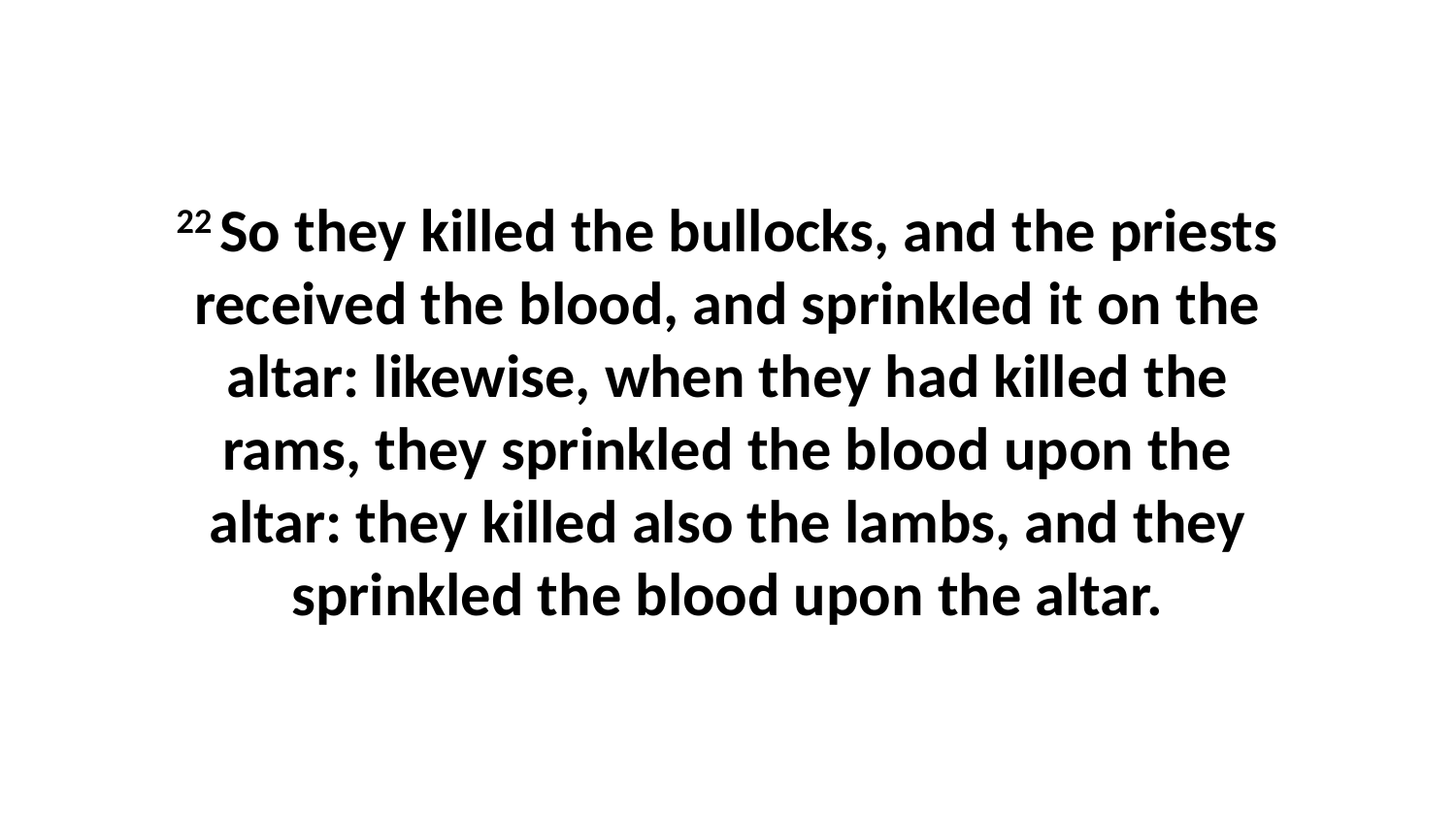

22 So they killed the bullocks, and the priests received the blood, and sprinkled it on the altar: likewise, when they had killed the rams, they sprinkled the blood upon the altar: they killed also the lambs, and they sprinkled the blood upon the altar.